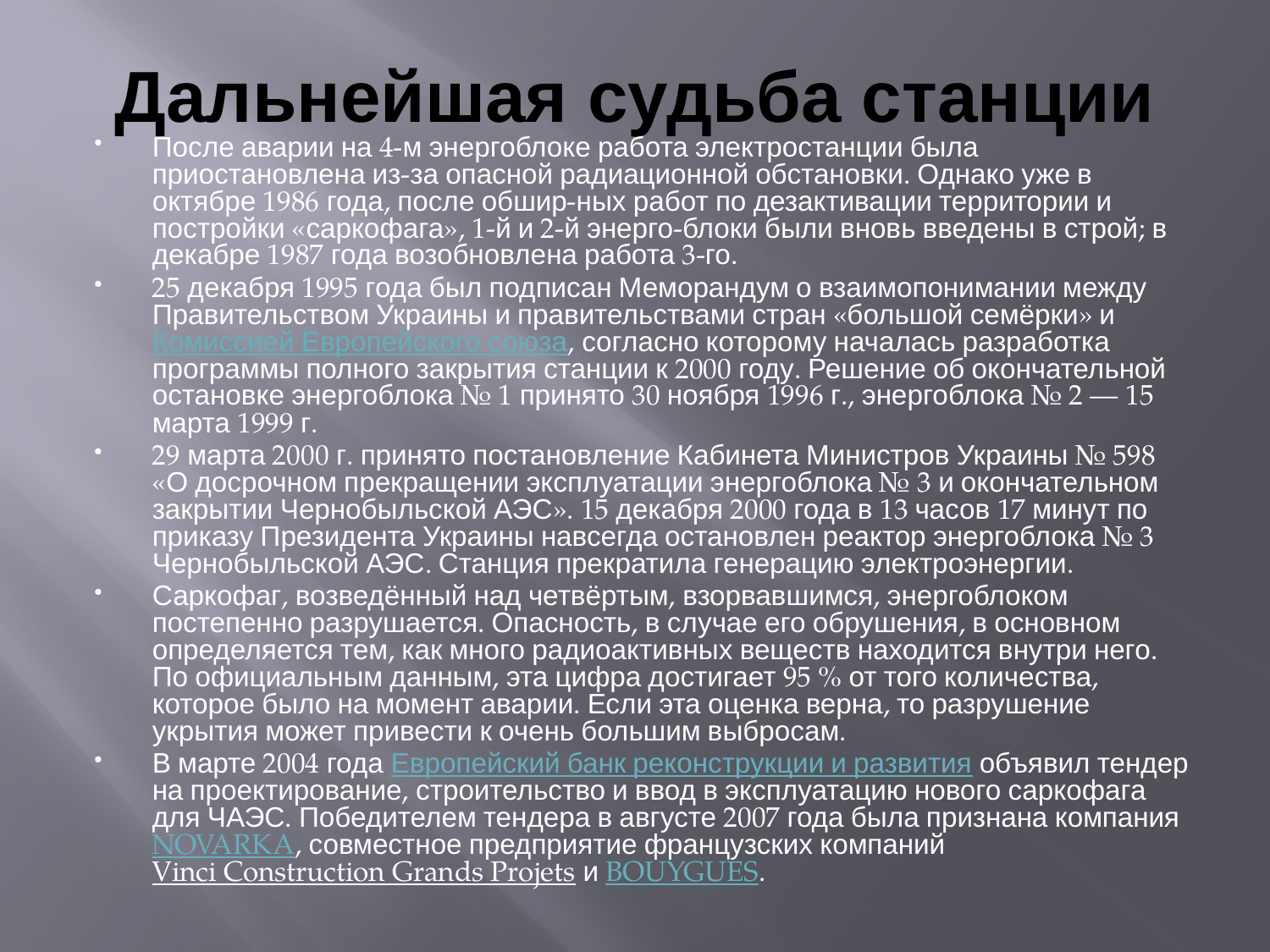

# Дальнейшая судьба станции
После аварии на 4-м энергоблоке работа электростанции была приостановлена из-за опасной радиационной обстановки. Однако уже в октябре 1986 года, после обшир-ных работ по дезактивации территории и постройки «саркофага», 1-й и 2-й энерго-блоки были вновь введены в строй; в декабре 1987 года возобновлена работа 3-го.
25 декабря 1995 года был подписан Меморандум о взаимопонимании между Правительством Украины и правительствами стран «большой семёрки» и Комиссией Европейского союза, согласно которому началась разработка программы полного закрытия станции к 2000 году. Решение об окончательной остановке энергоблока № 1 принято 30 ноября 1996 г., энергоблока № 2 — 15 марта 1999 г.
29 марта 2000 г. принято постановление Кабинета Министров Украины № 598 «О досрочном прекращении эксплуатации энергоблока № 3 и окончательном закрытии Чернобыльской АЭС». 15 декабря 2000 года в 13 часов 17 минут по приказу Президента Украины навсегда остановлен реактор энергоблока № 3 Чернобыльской АЭС. Станция прекратила генерацию электроэнергии.
Саркофаг, возведённый над четвёртым, взорвавшимся, энергоблоком постепенно разрушается. Опасность, в случае его обрушения, в основном определяется тем, как много радиоактивных веществ находится внутри него. По официальным данным, эта цифра достигает 95 % от того количества, которое было на момент аварии. Если эта оценка верна, то разрушение укрытия может привести к очень большим выбросам.
В марте 2004 года Европейский банк реконструкции и развития объявил тендер на проектирование, строительство и ввод в эксплуатацию нового саркофага для ЧАЭС. Победителем тендера в августе 2007 года была признана компания NOVARKA, совместное предприятие французских компаний Vinci Construction Grands Projets и BOUYGUES.